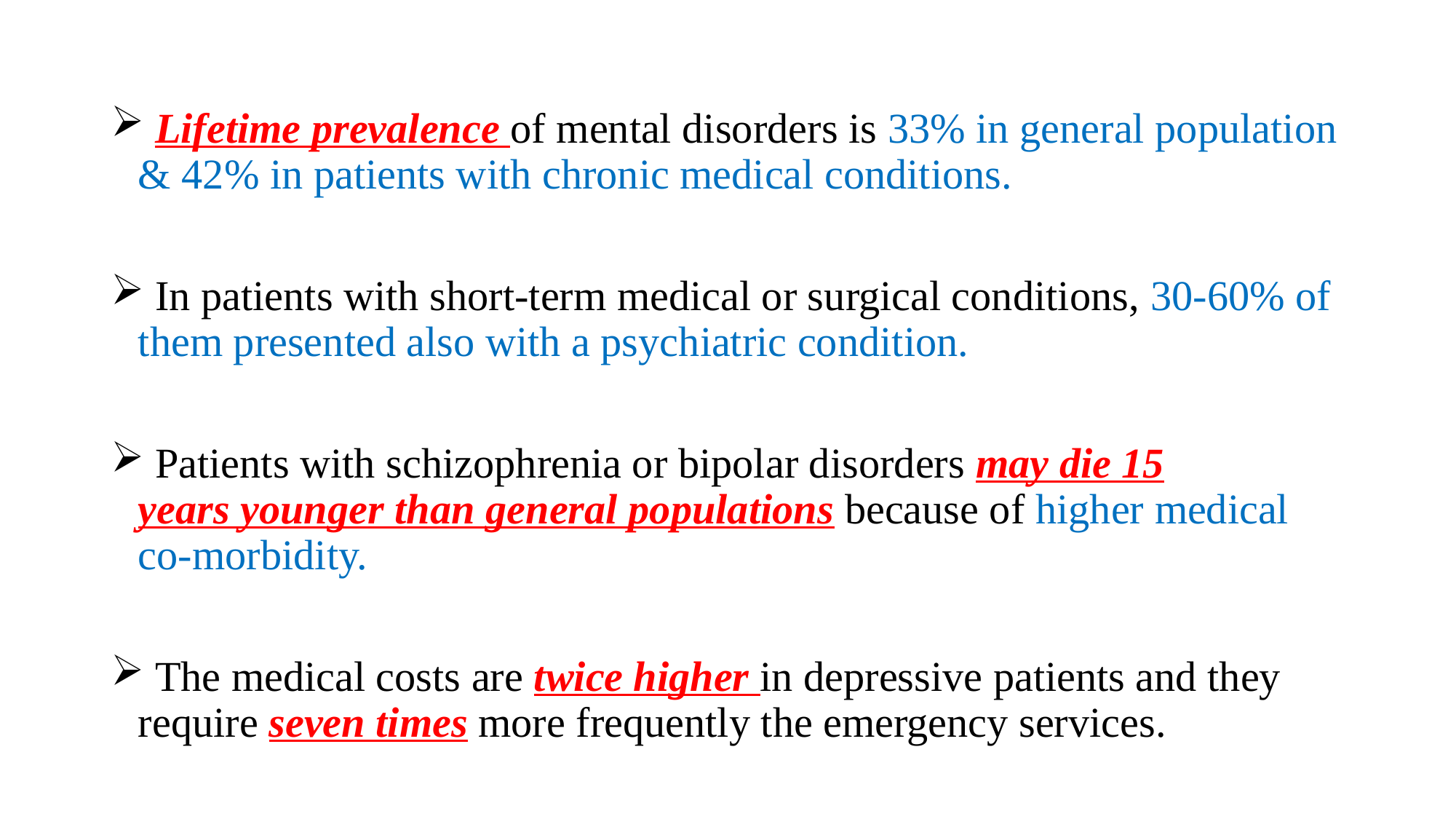

Lifetime prevalence of mental disorders is 33% in general population & 42% in patients with chronic medical conditions.​

 In patients with short-term medical or surgical conditions, 30-60% of them presented also with a psychiatric condition. ​

 Patients with schizophrenia or bipolar disorders may die 15 years younger than general populations because of higher medical co-morbidity. ​

 The medical costs are twice higher in depressive patients and they require seven times more frequently the emergency services.